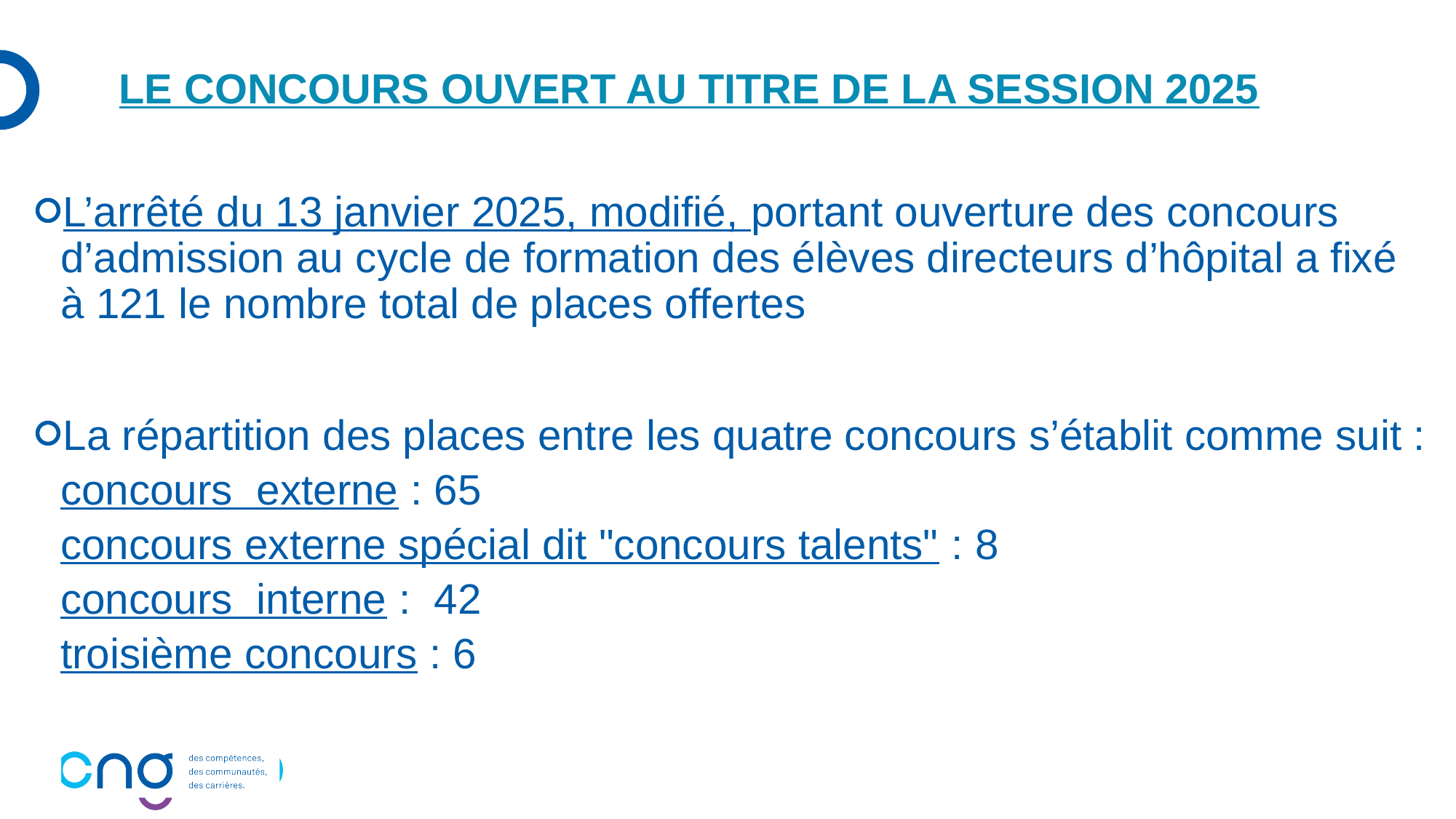

# Le concours ouvert au titre de la session 2025
L’arrêté du 13 janvier 2025, modifié, portant ouverture des concours d’admission au cycle de formation des élèves directeurs d’hôpital a fixé à 121 le nombre total de places offertes

La répartition des places entre les quatre concours s’établit comme suit :
concours  externe : 65
concours externe spécial dit "concours talents" : 8
concours  interne :  42
troisième concours : 6